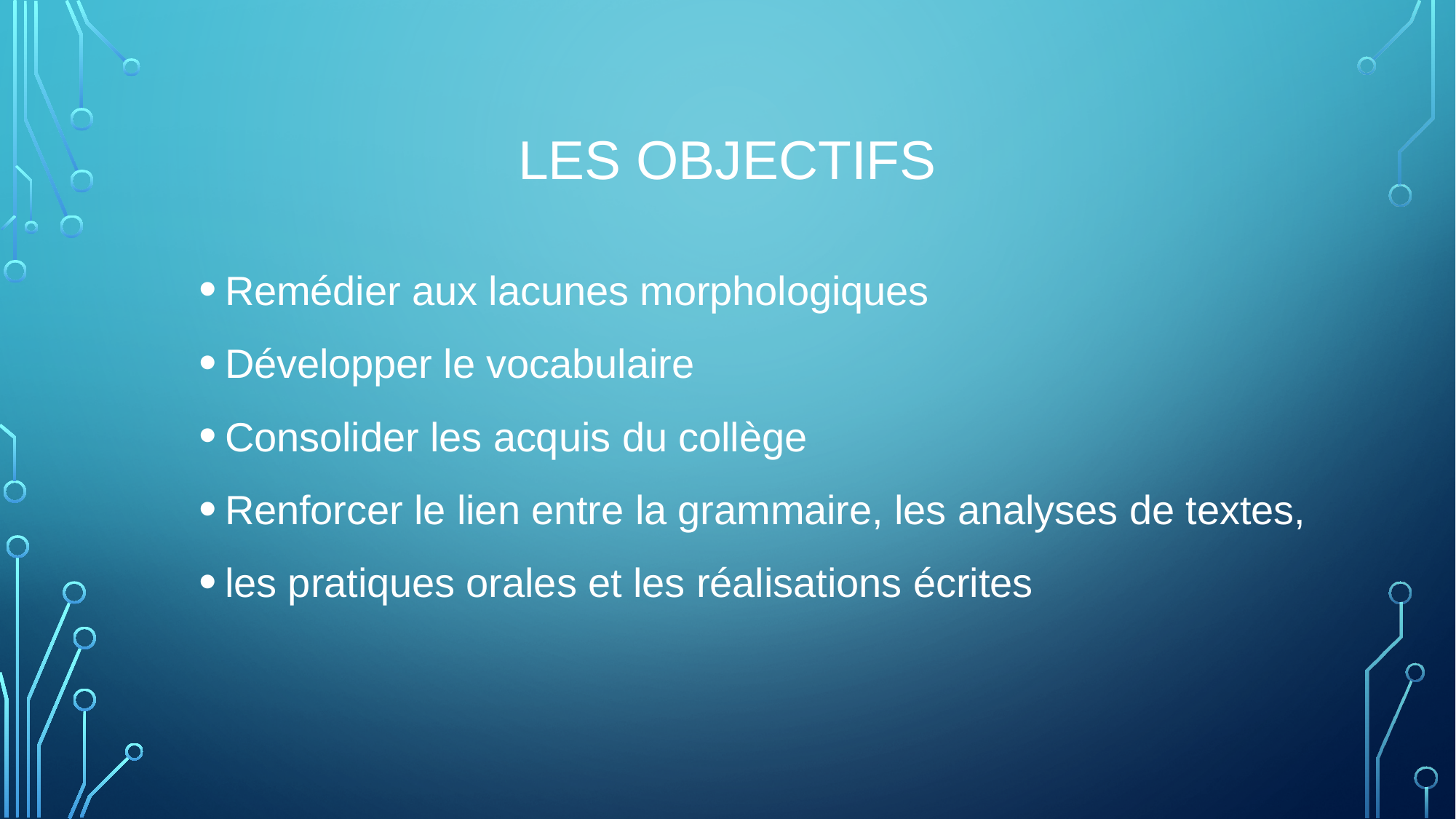

# LES OBJECTIFS
Remédier aux lacunes morphologiques
Développer le vocabulaire
Consolider les acquis du collège
Renforcer le lien entre la grammaire, les analyses de textes,
les pratiques orales et les réalisations écrites